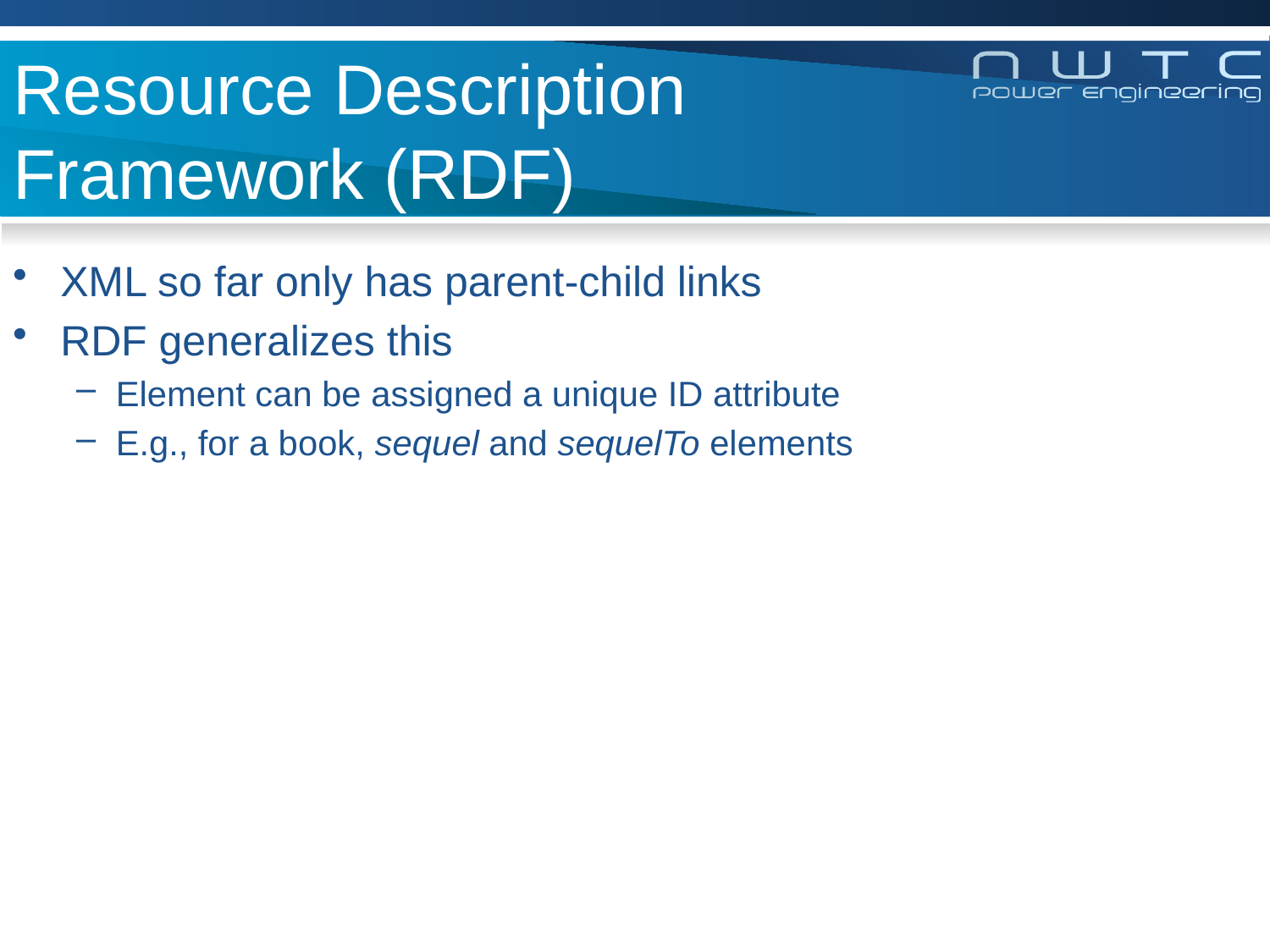

# Resource Description Framework (RDF)
XML so far only has parent-child links
RDF generalizes this
Element can be assigned a unique ID attribute
E.g., for a book, sequel and sequelTo elements